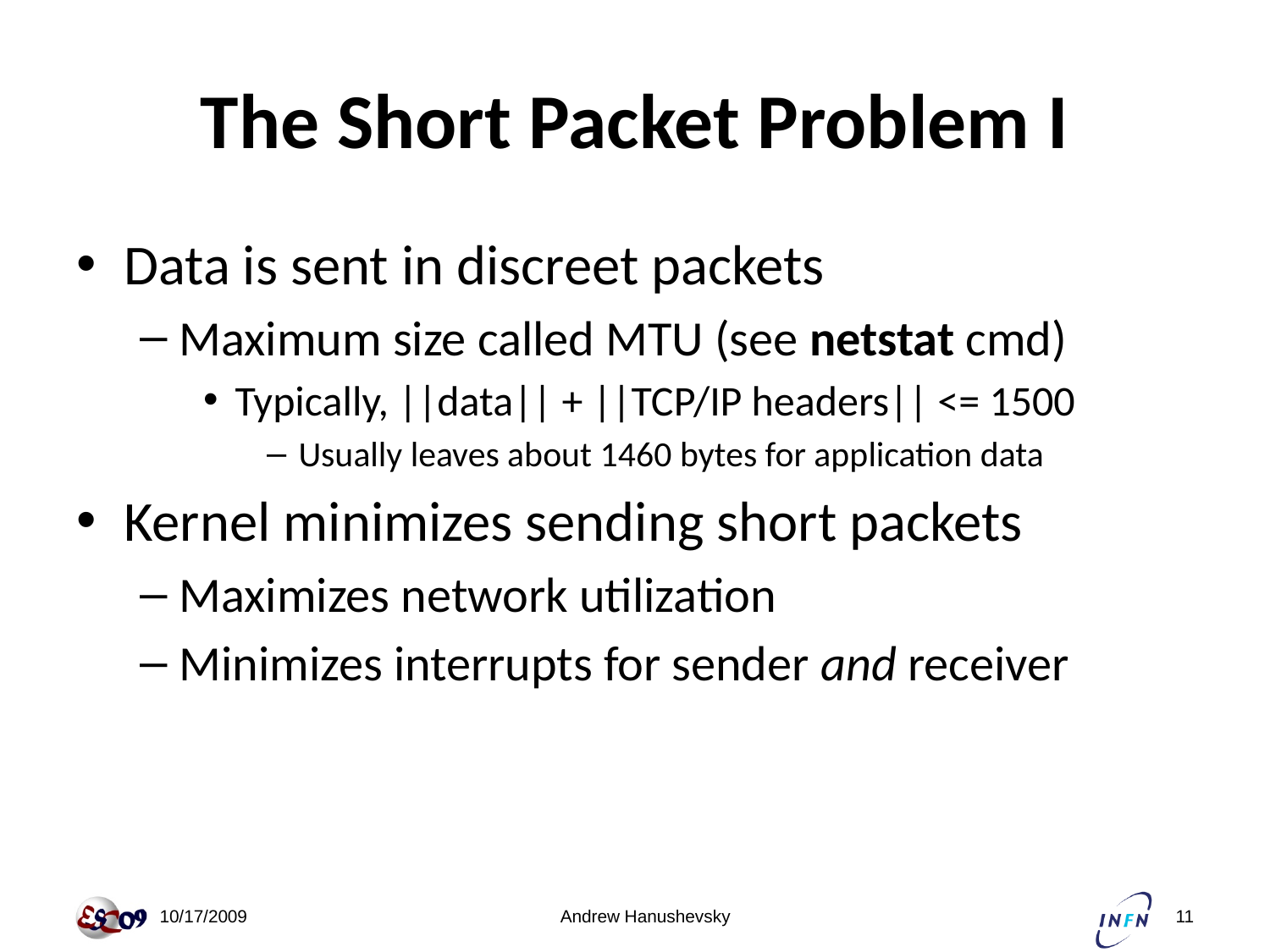

# The Short Packet Problem I
Data is sent in discreet packets
Maximum size called MTU (see netstat cmd)
Typically, ||data|| + ||TCP/IP headers|| <= 1500
Usually leaves about 1460 bytes for application data
Kernel minimizes sending short packets
Maximizes network utilization
Minimizes interrupts for sender and receiver
               10/17/2009
Andrew Hanushevsky
11